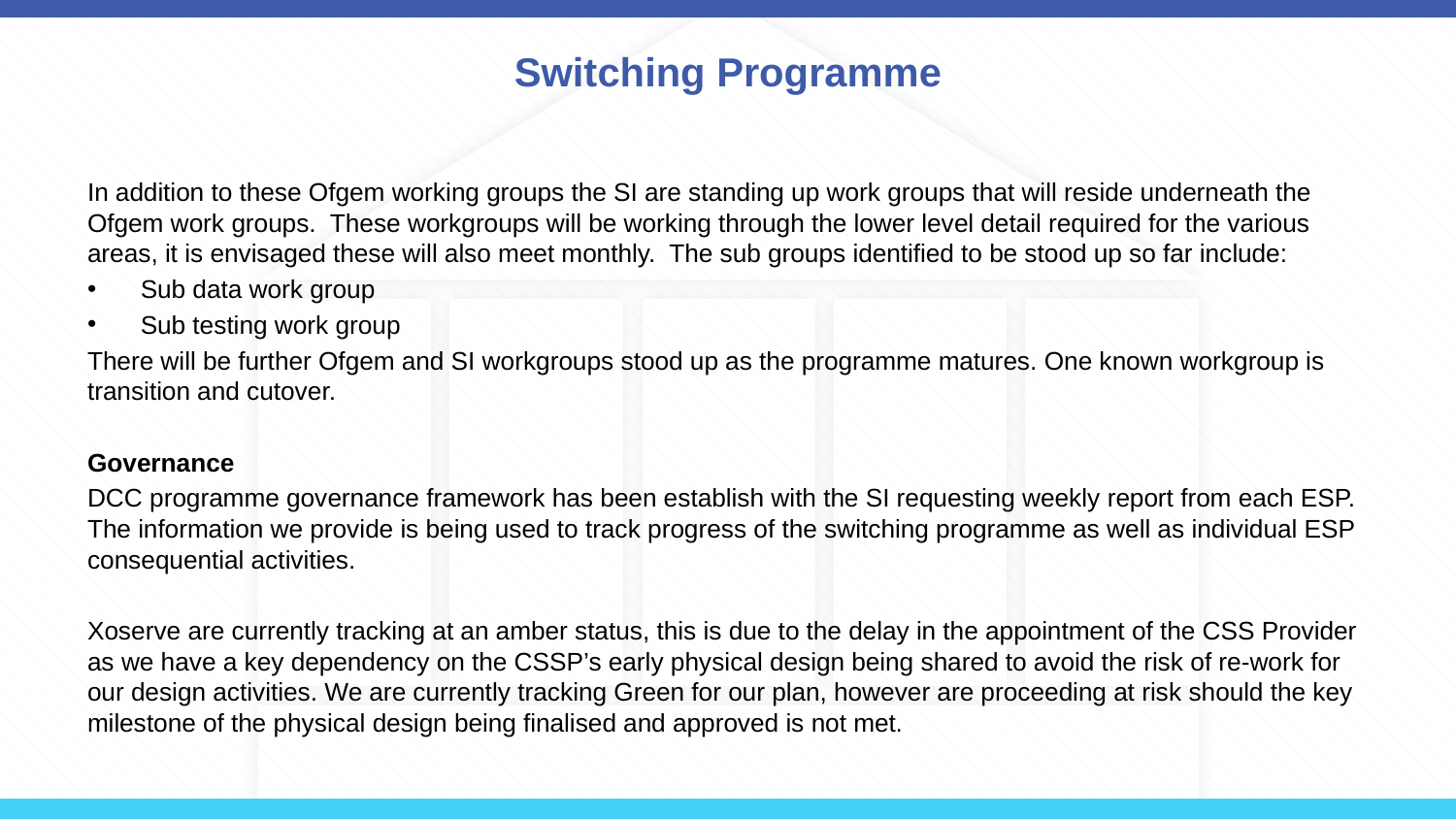

# Switching Programme
In addition to these Ofgem working groups the SI are standing up work groups that will reside underneath the Ofgem work groups.  These workgroups will be working through the lower level detail required for the various areas, it is envisaged these will also meet monthly.  The sub groups identified to be stood up so far include:
Sub data work group
Sub testing work group
There will be further Ofgem and SI workgroups stood up as the programme matures. One known workgroup is transition and cutover.

Governance
DCC programme governance framework has been establish with the SI requesting weekly report from each ESP.  The information we provide is being used to track progress of the switching programme as well as individual ESP consequential activities.

Xoserve are currently tracking at an amber status, this is due to the delay in the appointment of the CSS Provider as we have a key dependency on the CSSP’s early physical design being shared to avoid the risk of re-work for our design activities. We are currently tracking Green for our plan, however are proceeding at risk should the key milestone of the physical design being finalised and approved is not met.